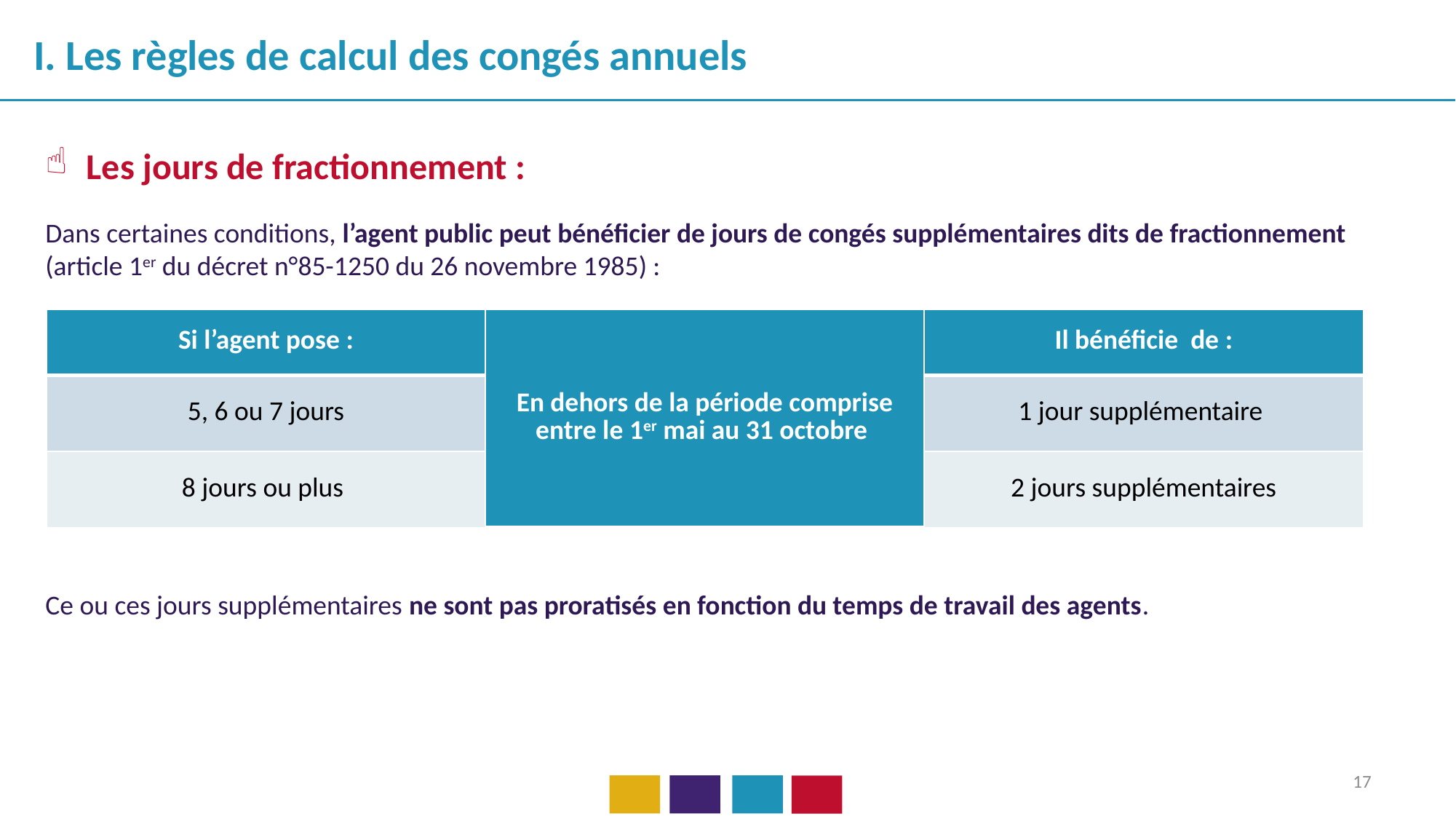

I. Les règles de calcul des congés annuels
Les jours de fractionnement :

Dans certaines conditions, l’agent public peut bénéficier de jours de congés supplémentaires dits de fractionnement (article 1er du décret n°85-1250 du 26 novembre 1985) :

Ce ou ces jours supplémentaires ne sont pas proratisés en fonction du temps de travail des agents.

| Si l’agent pose : | En dehors de la période comprise entre le 1er mai au 31 octobre | Il bénéficie de : |
| --- | --- | --- |
| 5, 6 ou 7 jours |  | 1 jour supplémentaire |
| 8 jours ou plus |  | 2 jours supplémentaires |
17